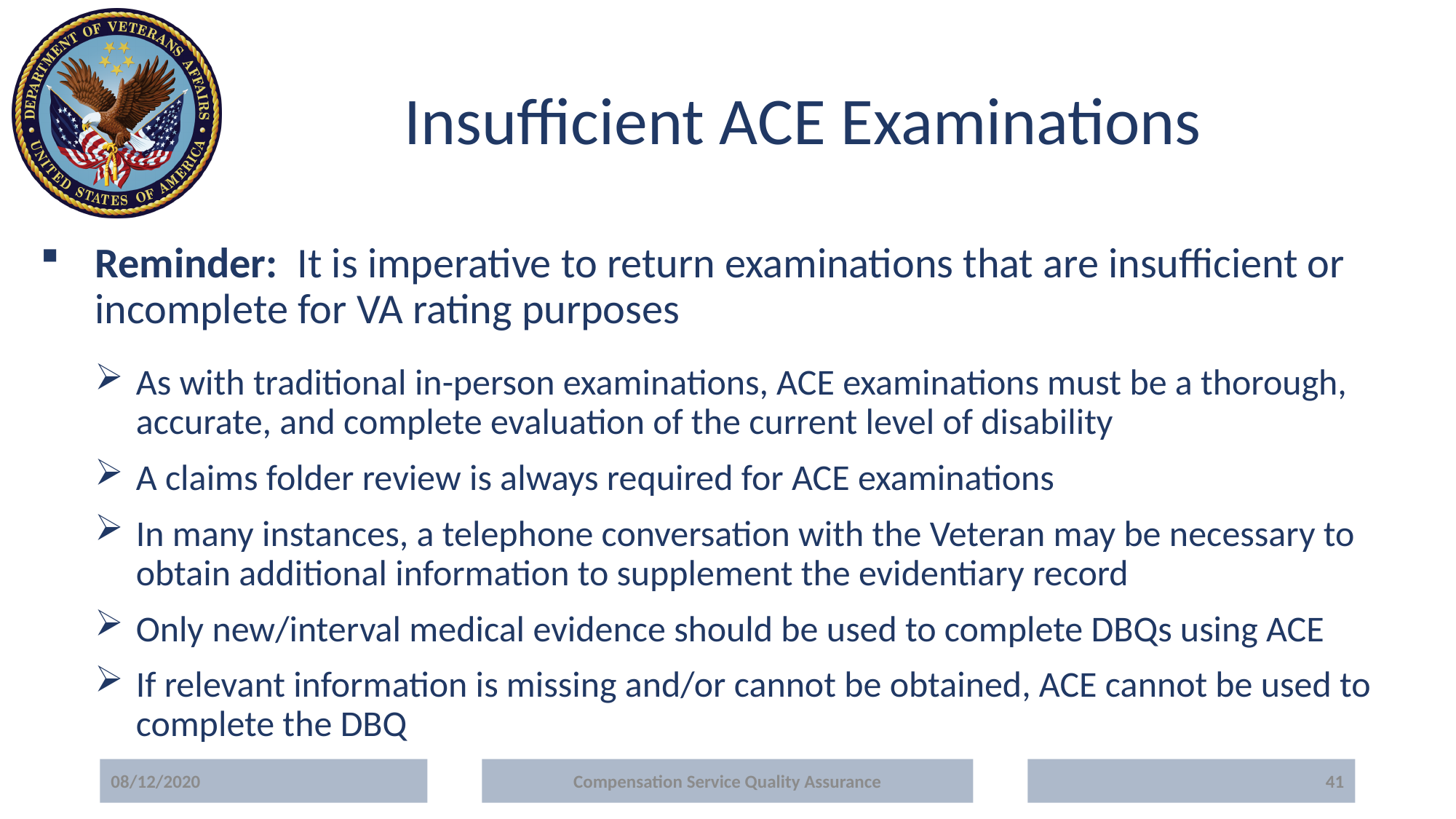

# Insufficient ACE Examinations
Reminder:  It is imperative to return examinations that are insufficient or incomplete for VA rating purposes

As with traditional in-person examinations, ACE examinations must be a thorough, accurate, and complete evaluation of the current level of disability

A claims folder review is always required for ACE examinations

In many instances, a telephone conversation with the Veteran may be necessary to obtain additional information to supplement the evidentiary record

Only new/interval medical evidence should be used to complete DBQs using ACE

If relevant information is missing and/or cannot be obtained, ACE cannot be used to complete the DBQ

08/12/2020
Compensation Service Quality Assurance
41